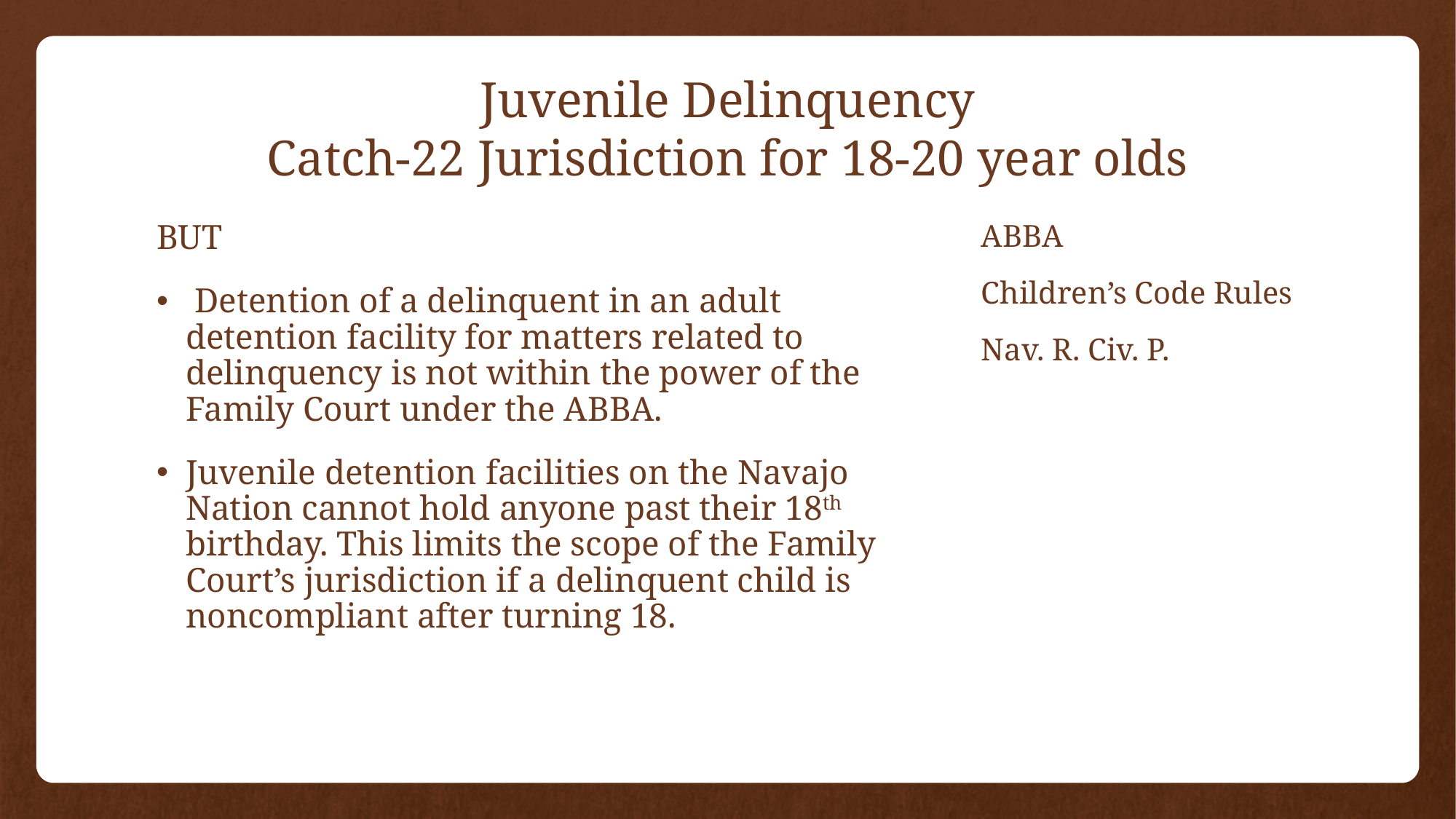

# Juvenile Delinquency Catch-22 Jurisdiction for 18-20 year olds
BUT
 Detention of a delinquent in an adult detention facility for matters related to delinquency is not within the power of the Family Court under the ABBA.
Juvenile detention facilities on the Navajo Nation cannot hold anyone past their 18th birthday. This limits the scope of the Family Court’s jurisdiction if a delinquent child is noncompliant after turning 18.
ABBA
Children’s Code Rules
Nav. R. Civ. P.